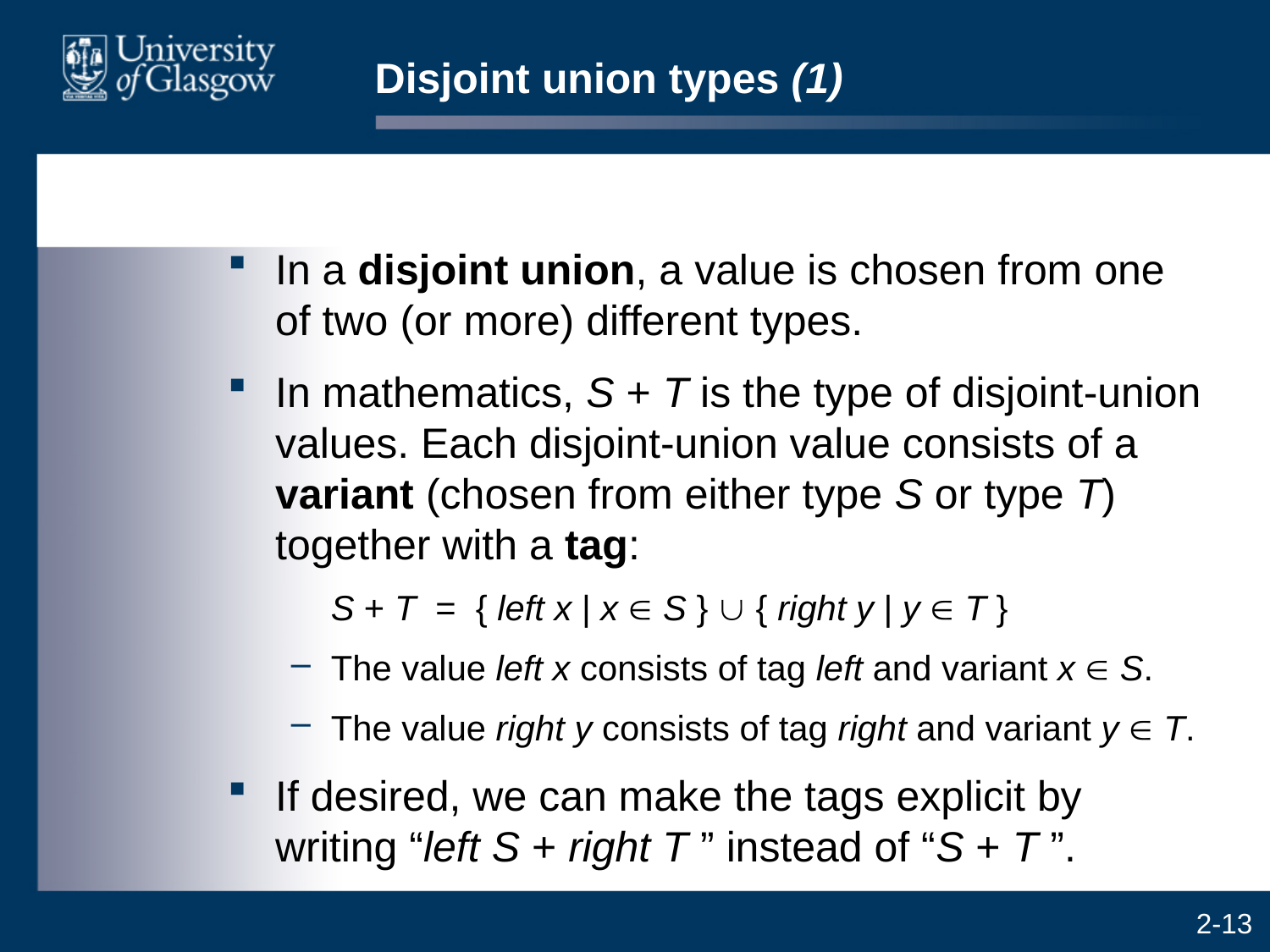

# Disjoint union types (1)
In a disjoint union, a value is chosen from one of two (or more) different types.
In mathematics, S + T is the type of disjoint-union values. Each disjoint-union value consists of a variant (chosen from either type S or type T) together with a tag:
	S + T  =  { left x | x ∈ S } ∪ { right y | y ∈ T }
The value left x consists of tag left and variant x ∈ S.
The value right y consists of tag right and variant y ∈ T.
If desired, we can make the tags explicit by writing “left S + right T ” instead of “S + T ”.